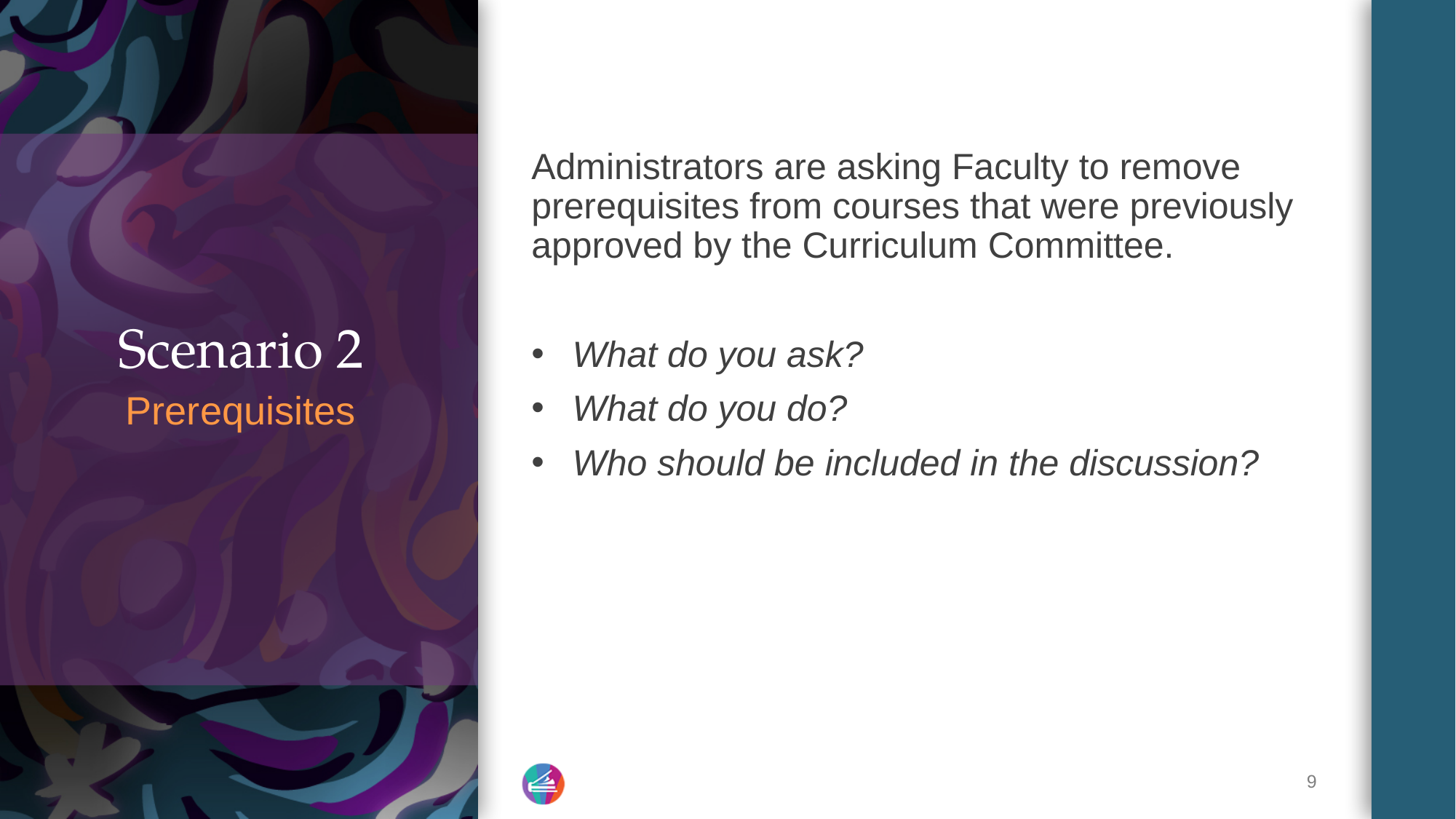

Administrators are asking Faculty to remove prerequisites from courses that were previously approved by the Curriculum Committee.

What do you ask?
What do you do?
Who should be included in the discussion?

# Scenario 2
Prerequisites
9